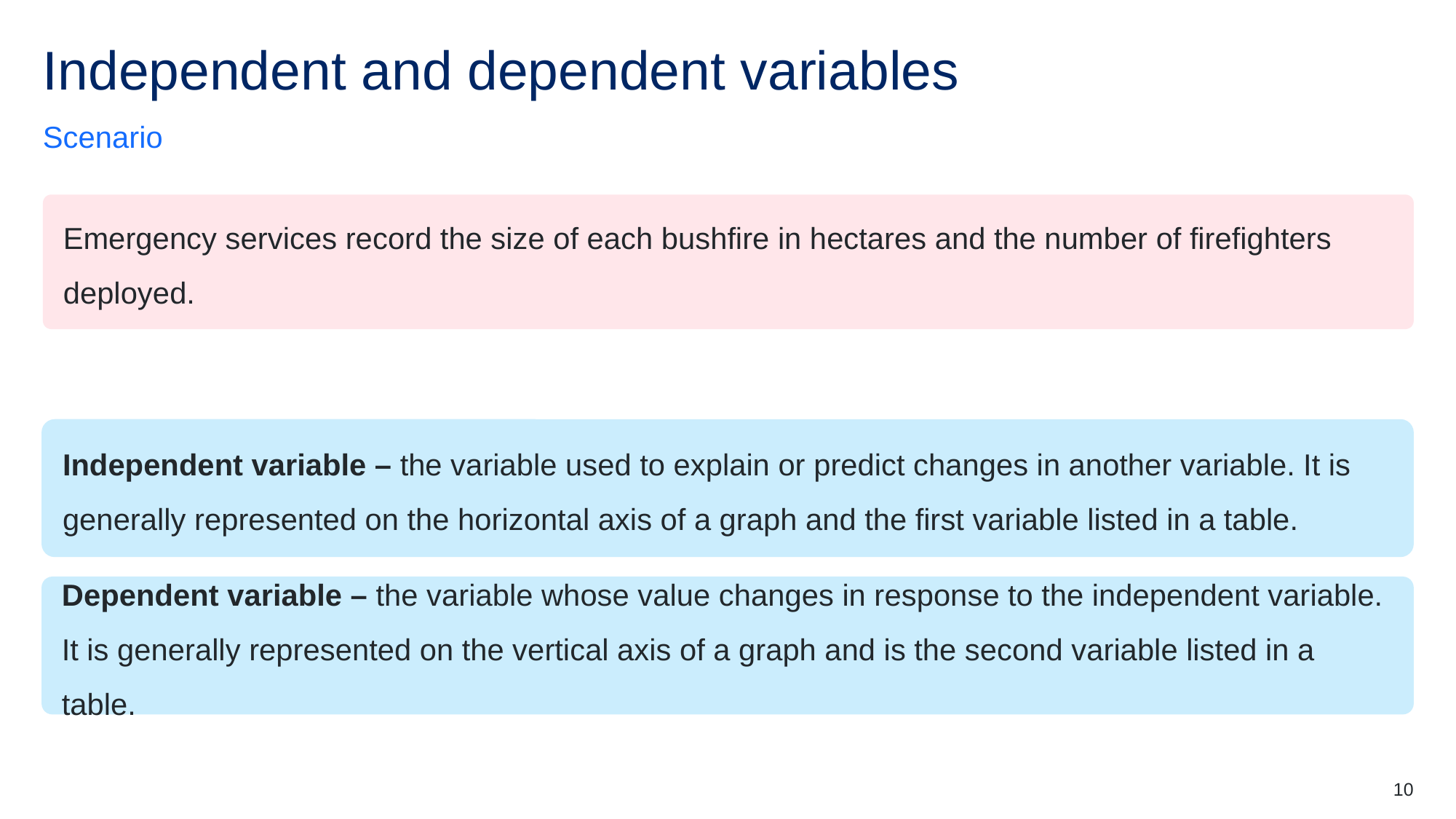

# Independent and dependent variables
Scenario
Emergency services record the size of each bushfire in hectares and the number of firefighters deployed.
Independent variable – the variable used to explain or predict changes in another variable. It is generally represented on the horizontal axis of a graph and the first variable listed in a table.
Dependent variable – the variable whose value changes in response to the independent variable. It is generally represented on the vertical axis of a graph and is the second variable listed in a table.
10